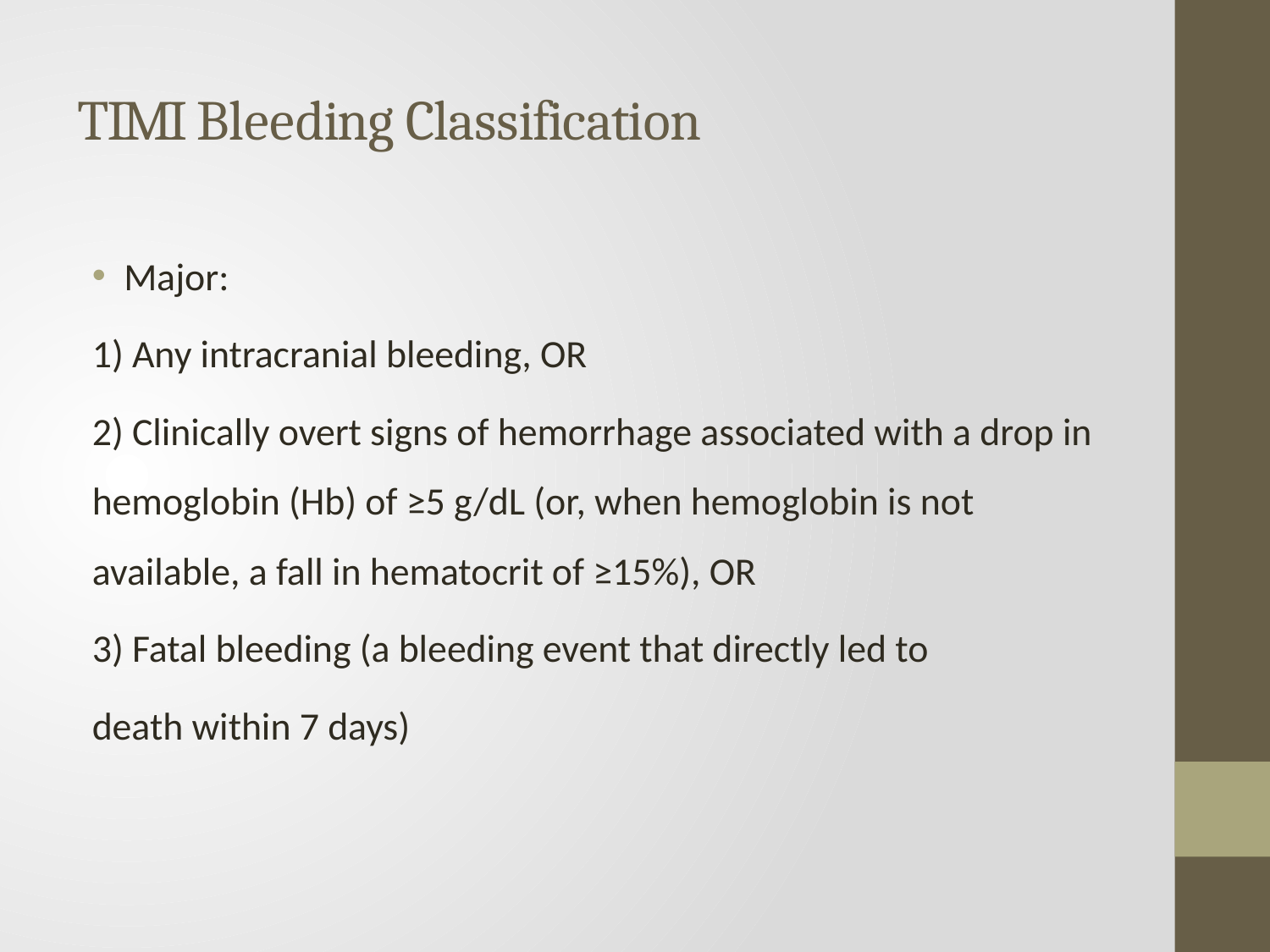

# TIMI Bleeding Classification
Major:
1) Any intracranial bleeding, OR
2) Clinically overt signs of hemorrhage associated with a drop in hemoglobin (Hb) of ≥5 g/dL (or, when hemoglobin is not available, a fall in hematocrit of ≥15%), OR
3) Fatal bleeding (a bleeding event that directly led to
death within 7 days)